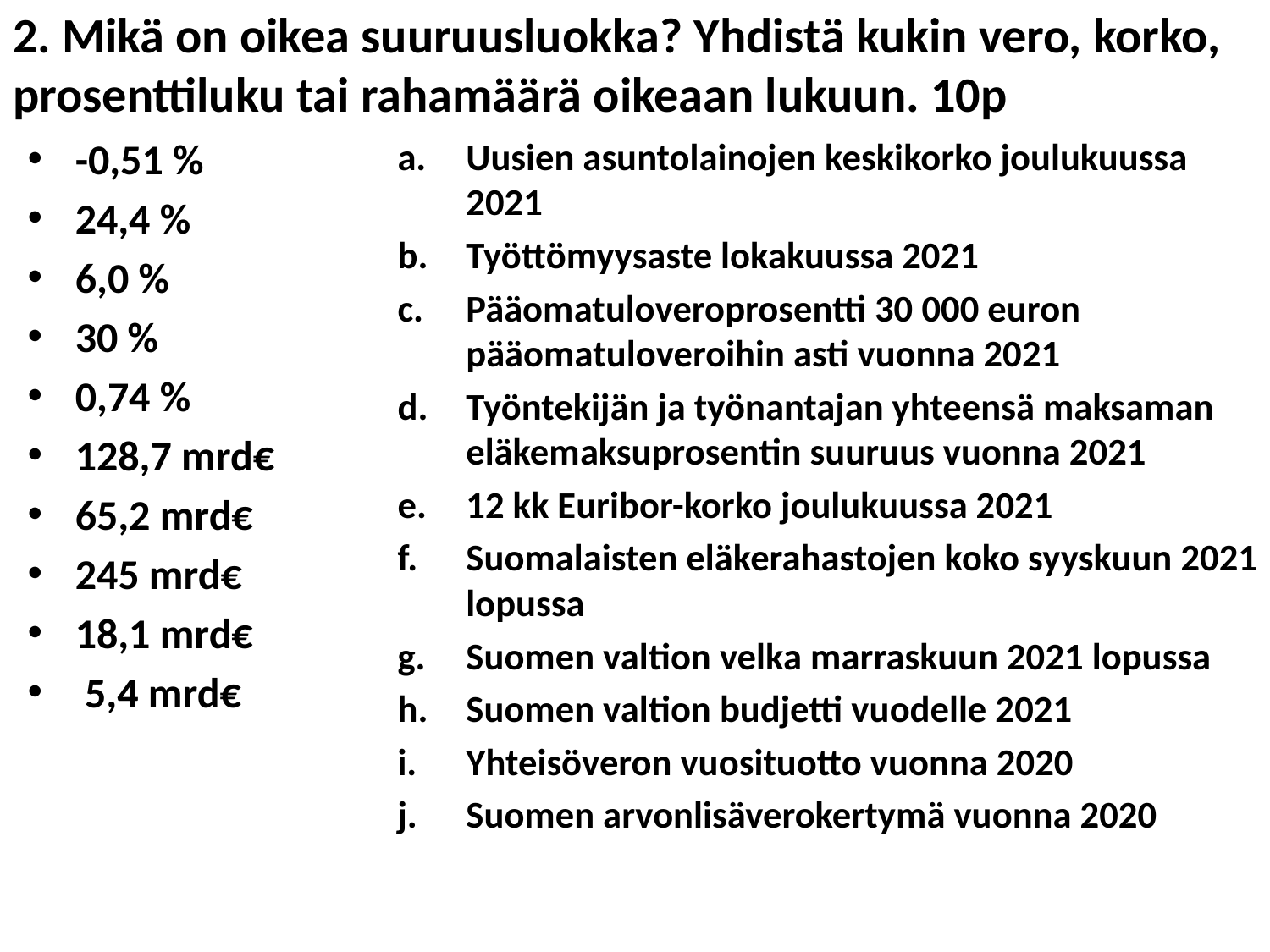

# 2. Mikä on oikea suuruusluokka? Yhdistä kukin vero, korko, prosenttiluku tai rahamäärä oikeaan lukuun. 10p
-0,51 %
24,4 %
6,0 %
30 %
0,74 %
128,7 mrd€
65,2 mrd€
245 mrd€
18,1 mrd€
 5,4 mrd€
Uusien asuntolainojen keskikorko joulukuussa 2021
Työttömyysaste lokakuussa 2021
Pääomatuloveroprosentti 30 000 euron pääomatuloveroihin asti vuonna 2021
Työntekijän ja työnantajan yhteensä maksaman eläkemaksuprosentin suuruus vuonna 2021
12 kk Euribor-korko joulukuussa 2021
Suomalaisten eläkerahastojen koko syyskuun 2021 lopussa
Suomen valtion velka marraskuun 2021 lopussa
Suomen valtion budjetti vuodelle 2021
Yhteisöveron vuosituotto vuonna 2020
Suomen arvonlisäverokertymä vuonna 2020